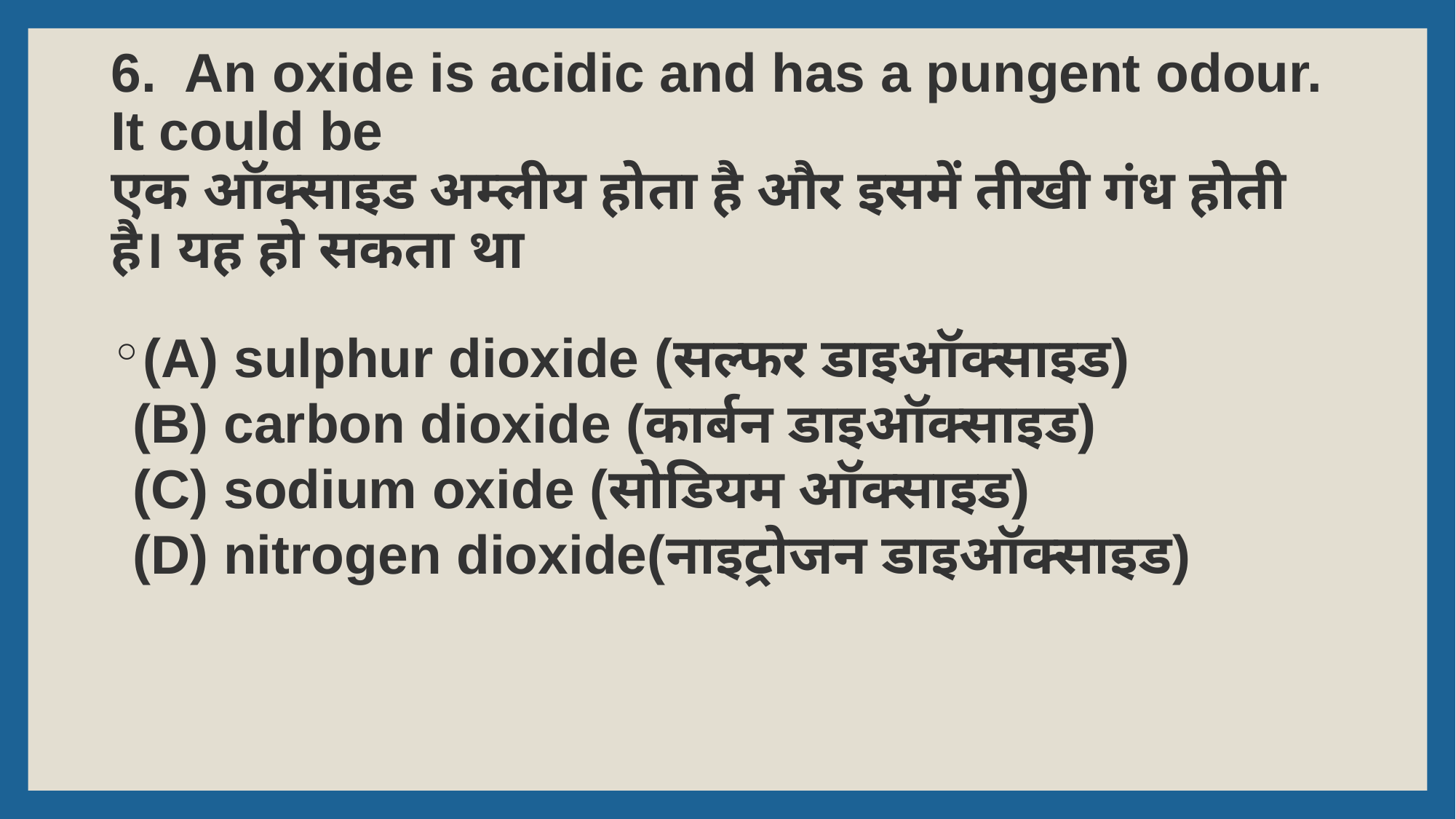

# 6.  An oxide is acidic and has a pungent odour. It could be एक ऑक्साइड अम्लीय होता है और इसमें तीखी गंध होती है। यह हो सकता था
(A) sulphur dioxide (सल्फर डाइऑक्साइड)
(B) carbon dioxide (कार्बन डाइऑक्साइड)
(C) sodium oxide (सोडियम ऑक्साइड)
(D) nitrogen dioxide(नाइट्रोजन डाइऑक्साइड)